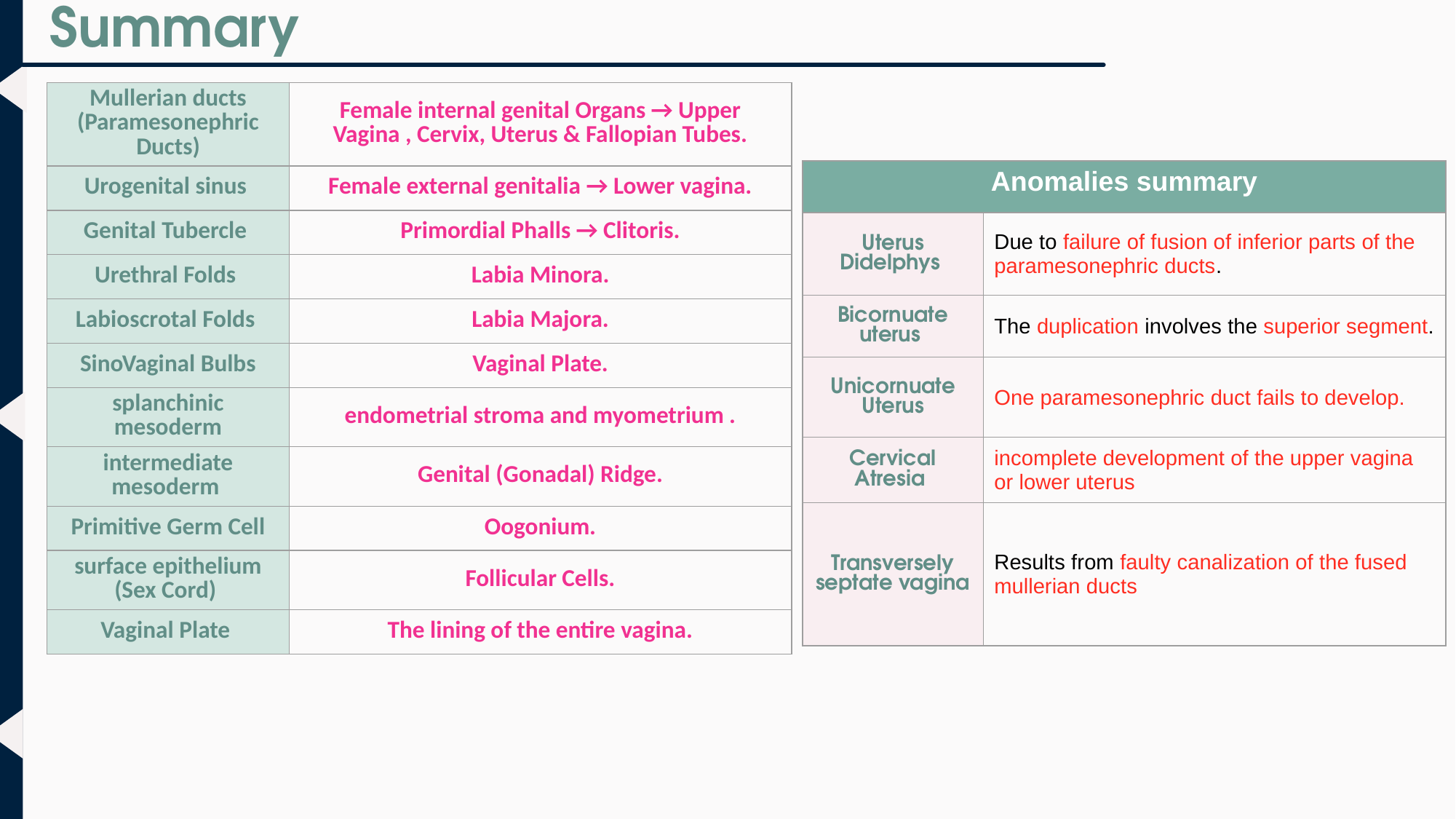

Summary

| Mullerian ducts (Paramesonephric Ducts) | Female internal genital Organs → Upper Vagina , Cervix, Uterus & Fallopian Tubes. |
| --- | --- |
| Urogenital sinus | Female external genitalia → Lower vagina. |
| Genital Tubercle | Primordial Phalls → Clitoris. |
| Urethral Folds | Labia Minora. |
| Labioscrotal Folds | Labia Majora. |
| SinoVaginal Bulbs | Vaginal Plate. |
| splanchinic mesoderm | endometrial stroma and myometrium . |
| intermediate mesoderm | Genital (Gonadal) Ridge. |
| Primitive Germ Cell | Oogonium. |
| surface epithelium (Sex Cord) | Follicular Cells. |
| Vaginal Plate | The lining of the entire vagina. |

| Anomalies summary |  |
| --- | --- |
| Uterus Didelphys | Due to failure of fusion of inferior parts of the paramesonephric ducts. |
| Bicornuate uterus | The duplication involves the superior segment. |
| Unicornuate Uterus | One paramesonephric duct fails to develop. |
| Cervical Atresia | incomplete development of the upper vagina or lower uterus |
| Transversely septate vagina | Results from faulty canalization of the fused mullerian ducts |